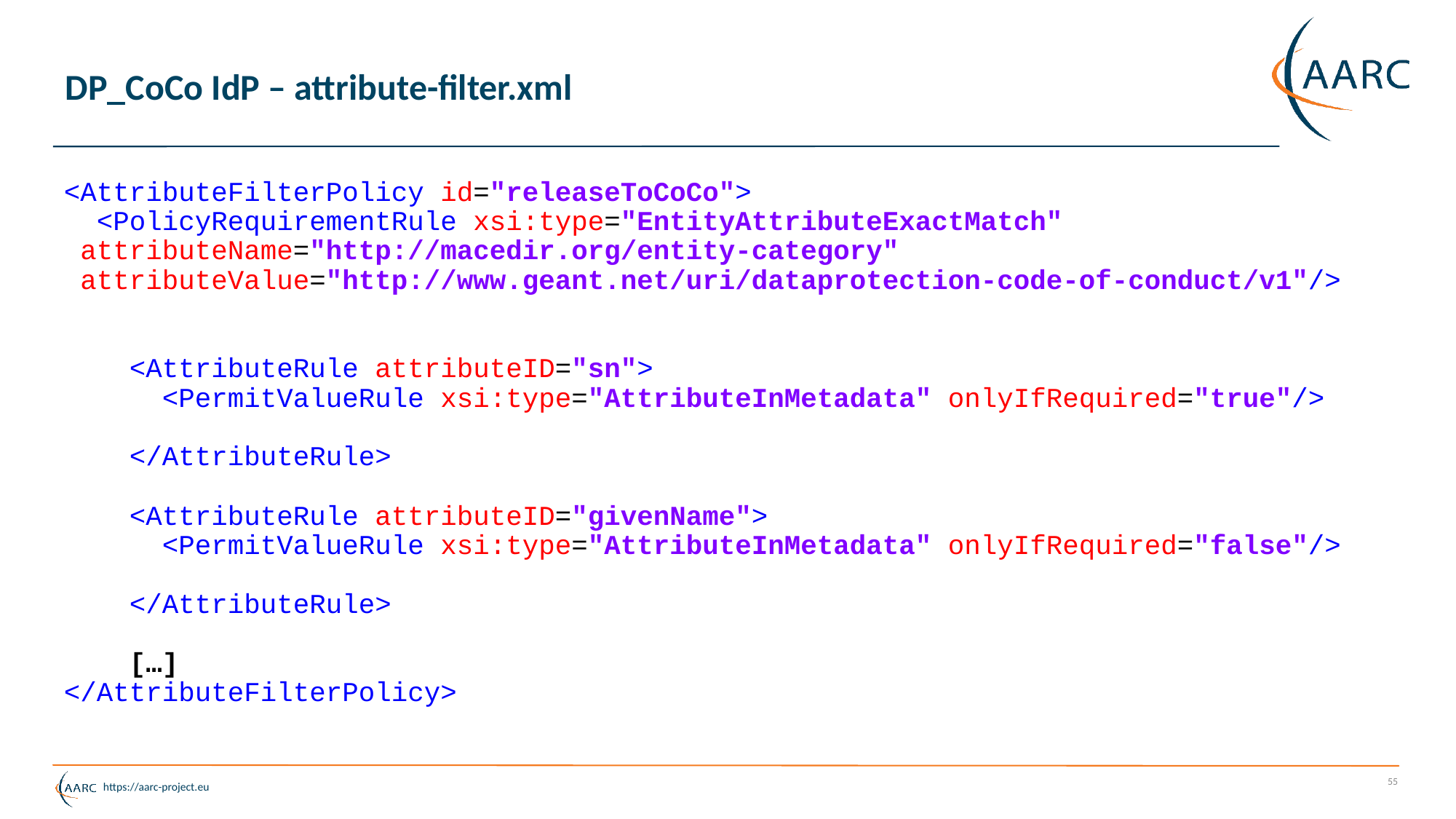

# DP_CoCo IdP – attribute-filter.xml
<AttributeFilterPolicy id="releaseToCoCo">
  <PolicyRequirementRule xsi:type="EntityAttributeExactMatch"
 attributeName="http://macedir.org/entity-category"
 attributeValue="http://www.geant.net/uri/dataprotection-code-of-conduct/v1"/>
    <AttributeRule attributeID="sn">
      <PermitValueRule xsi:type="AttributeInMetadata" onlyIfRequired="true"/>
    </AttributeRule>
    <AttributeRule attributeID="givenName">
      <PermitValueRule xsi:type="AttributeInMetadata" onlyIfRequired="false"/>
    </AttributeRule>
    […]
</AttributeFilterPolicy>
55